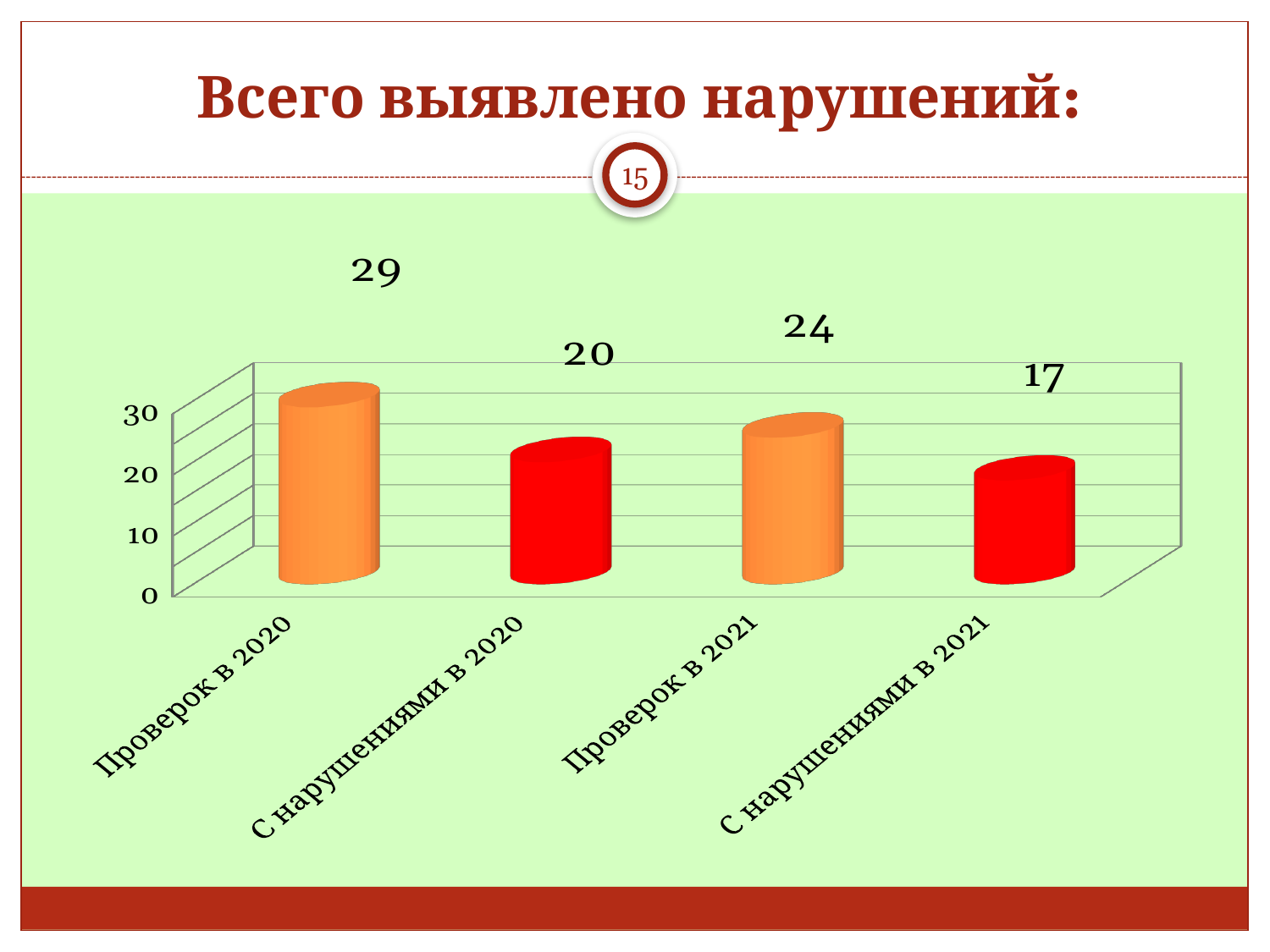

# Всего выявлено нарушений:
15

[unsupported chart]